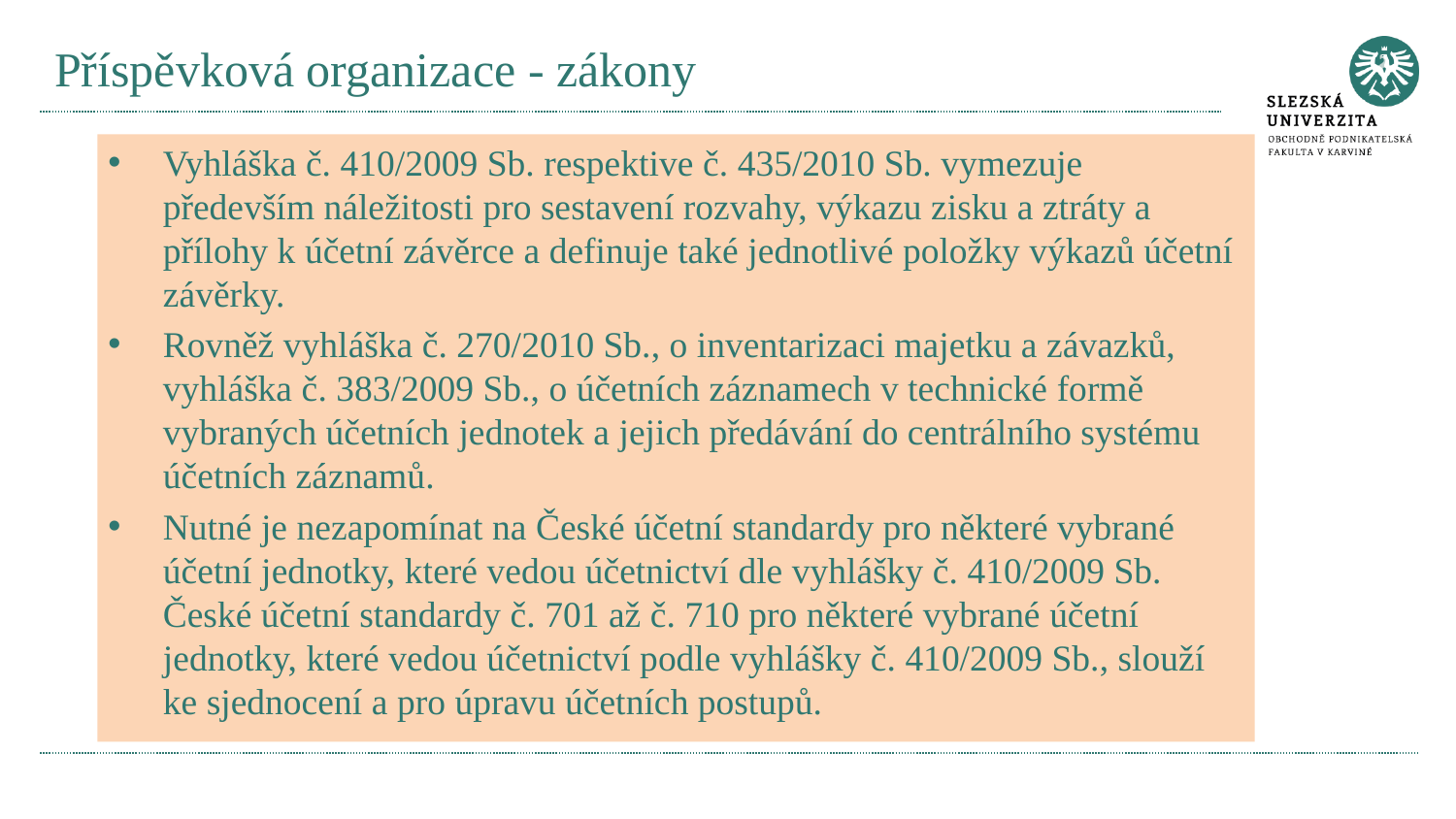

# Příspěvková organizace - zákony
Vyhláška č. 410/2009 Sb. respektive č. 435/2010 Sb. vymezuje především náležitosti pro sestavení rozvahy, výkazu zisku a ztráty a přílohy k účetní závěrce a definuje také jednotlivé položky výkazů účetní závěrky.
Rovněž vyhláška č. 270/2010 Sb., o inventarizaci majetku a závazků, vyhláška č. 383/2009 Sb., o účetních záznamech v technické formě vybraných účetních jednotek a jejich předávání do centrálního systému účetních záznamů.
Nutné je nezapomínat na České účetní standardy pro některé vybrané účetní jednotky, které vedou účetnictví dle vyhlášky č. 410/2009 Sb. České účetní standardy č. 701 až č. 710 pro některé vybrané účetní jednotky, které vedou účetnictví podle vyhlášky č. 410/2009 Sb., slouží ke sjednocení a pro úpravu účetních postupů.